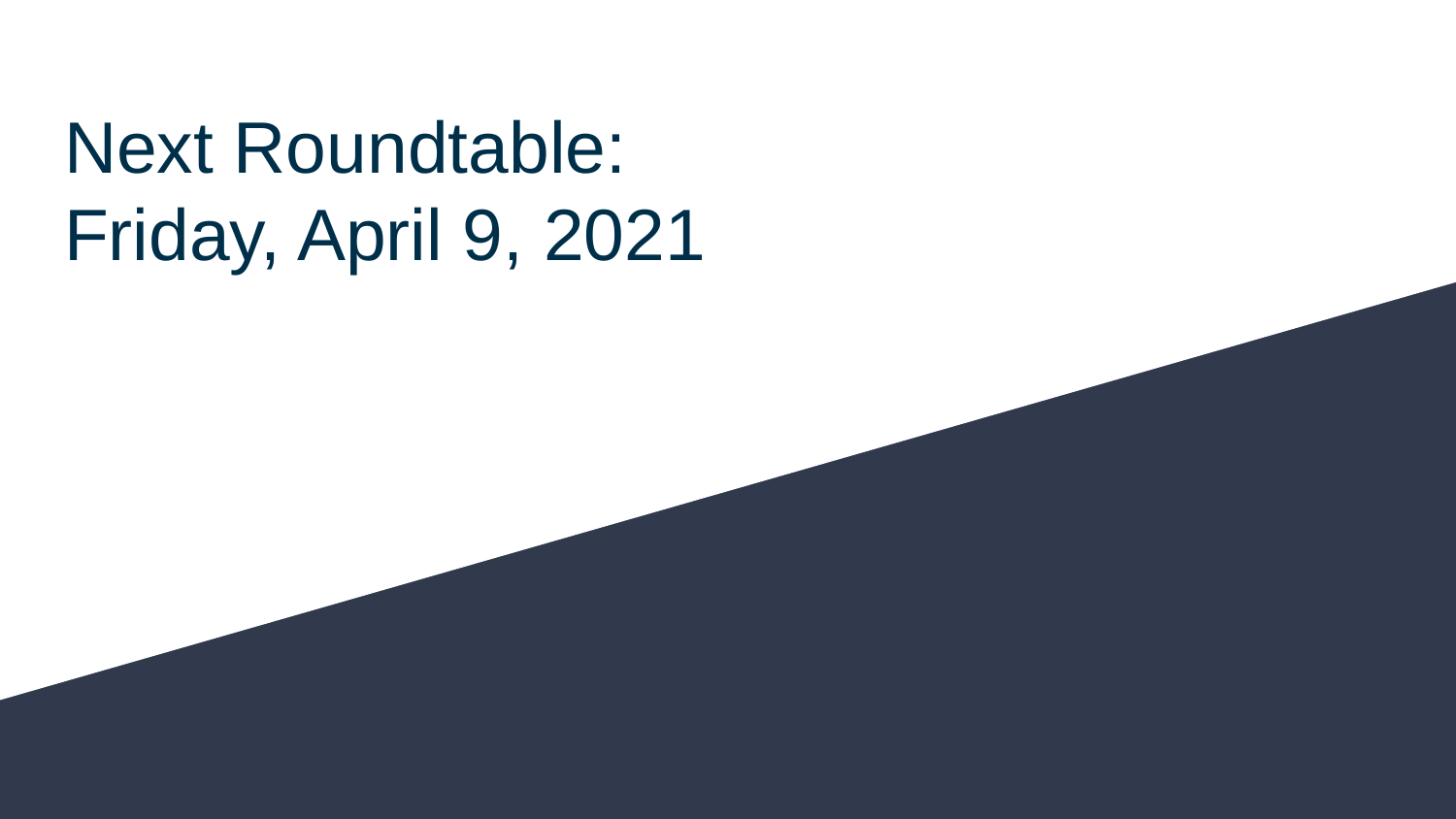

# Next Roundtable:
Friday, April 9, 2021